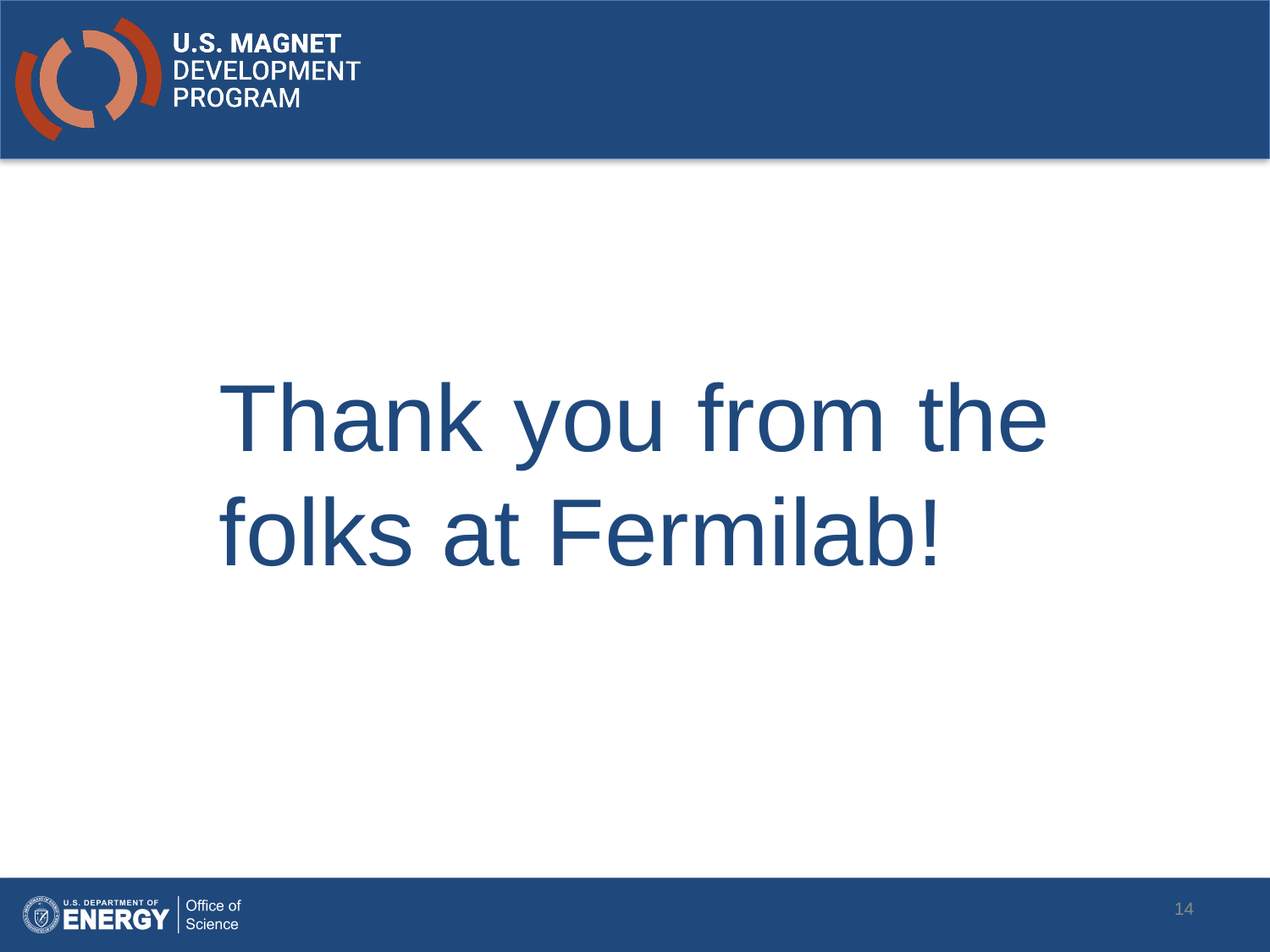

Thank you from the folks at Fermilab!
14